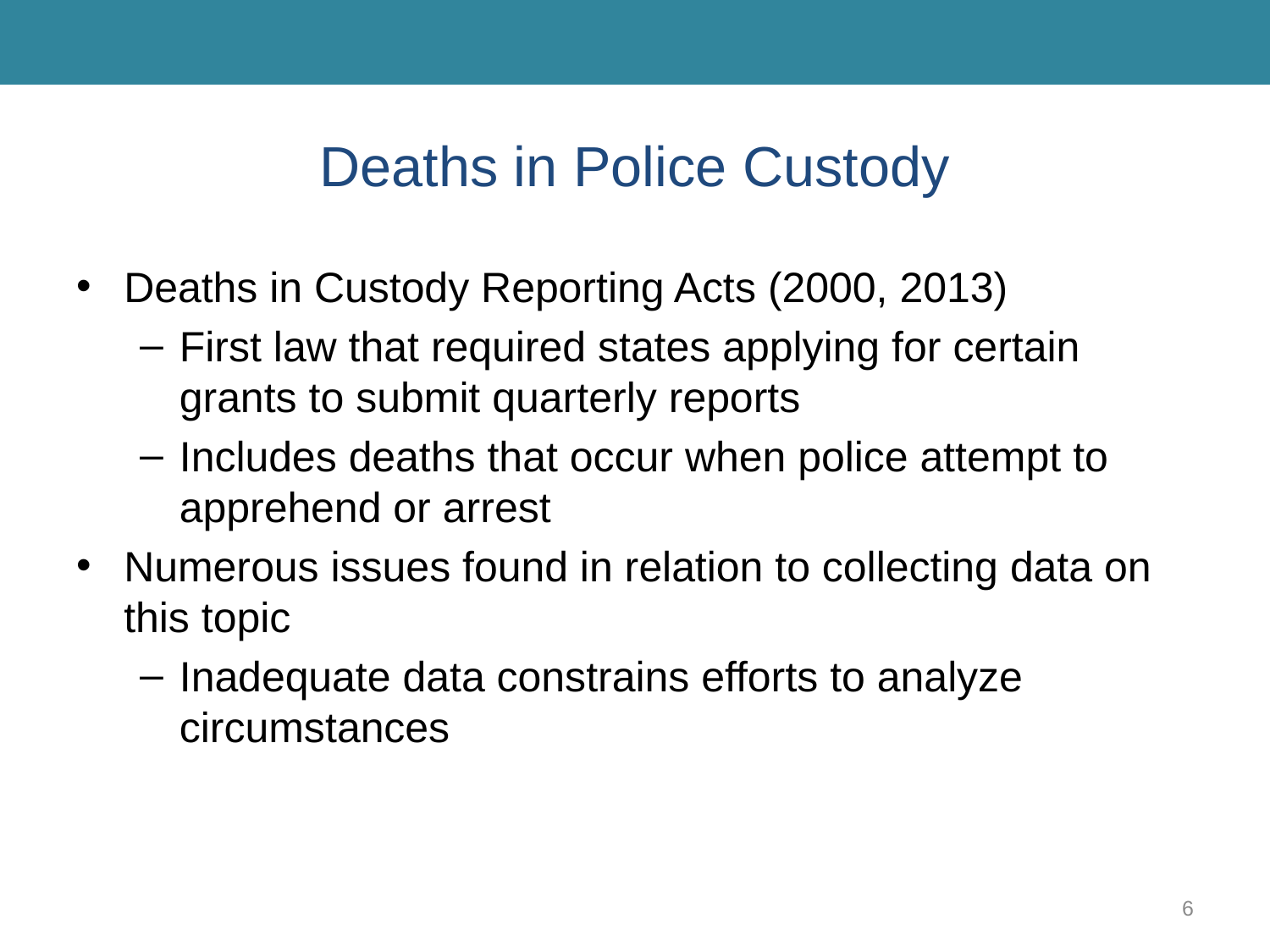

# Deaths in Police Custody
Deaths in Custody Reporting Acts (2000, 2013)
First law that required states applying for certain grants to submit quarterly reports
Includes deaths that occur when police attempt to apprehend or arrest
Numerous issues found in relation to collecting data on this topic
Inadequate data constrains efforts to analyze circumstances
6